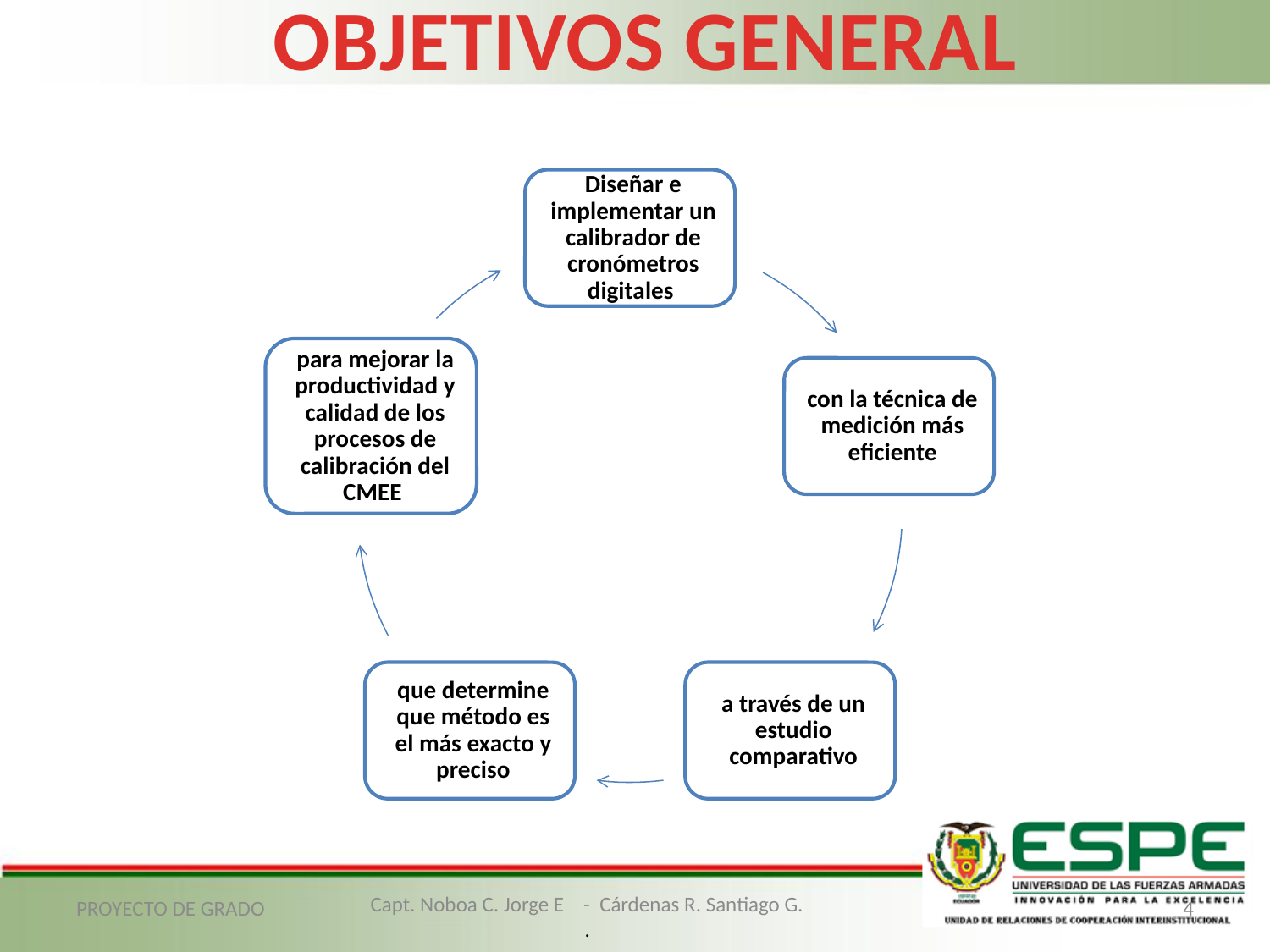

# OBJETIVOS GENERAL
Diseñar e implementar un calibrador de cronómetros digitales
con la técnica de medición más eficiente
a través de un estudio comparativo
que determine que método es el más exacto y preciso
para mejorar la productividad y calidad de los procesos de calibración del CMEE
PROYECTO DE GRADO
4
Capt. Noboa C. Jorge E    -  Cárdenas R. Santiago G.
.